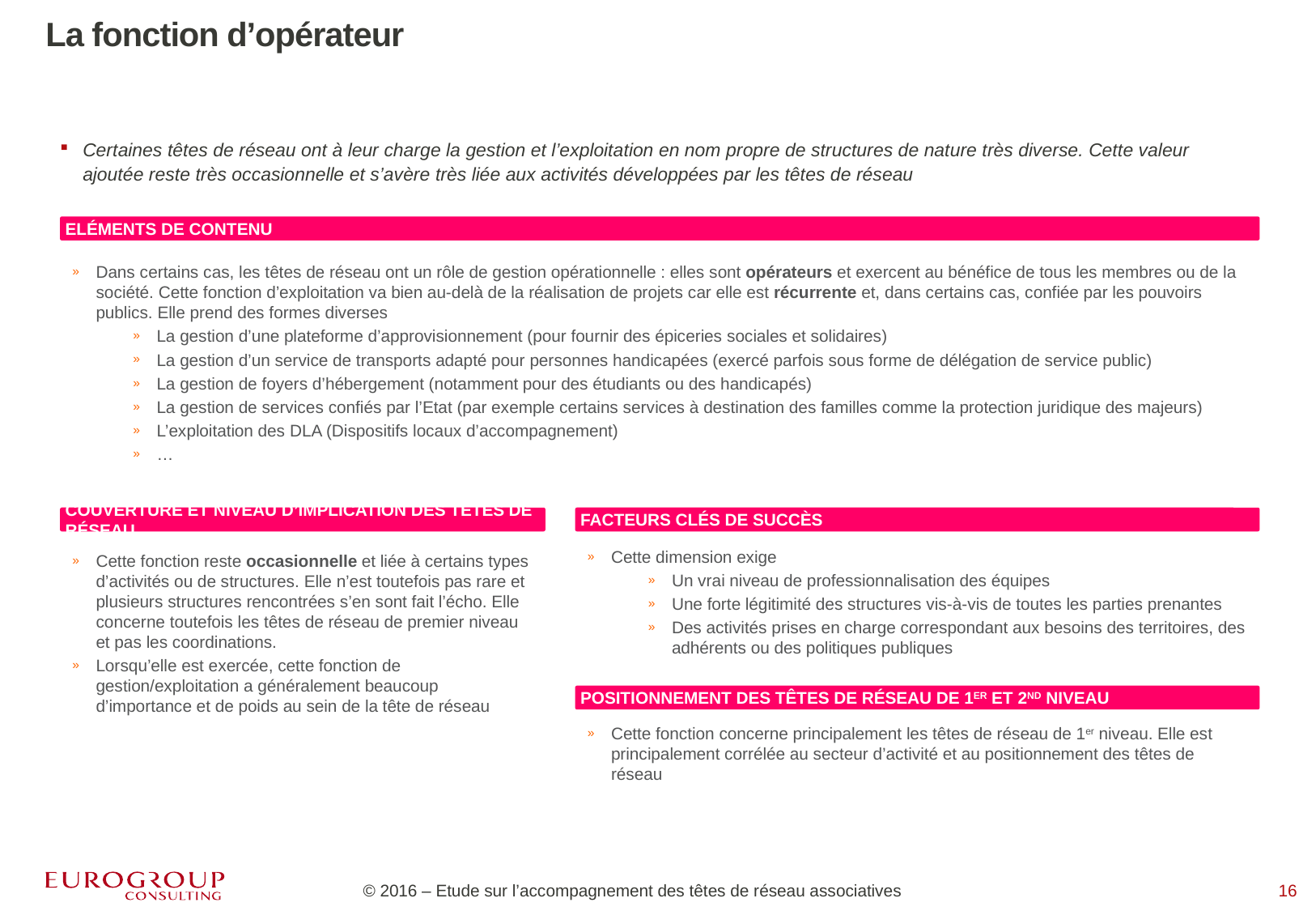

La fonction d’opérateur
Certaines têtes de réseau ont à leur charge la gestion et l’exploitation en nom propre de structures de nature très diverse. Cette valeur ajoutée reste très occasionnelle et s’avère très liée aux activités développées par les têtes de réseau
Eléments de contenu
Dans certains cas, les têtes de réseau ont un rôle de gestion opérationnelle : elles sont opérateurs et exercent au bénéfice de tous les membres ou de la société. Cette fonction d’exploitation va bien au-delà de la réalisation de projets car elle est récurrente et, dans certains cas, confiée par les pouvoirs publics. Elle prend des formes diverses
La gestion d’une plateforme d’approvisionnement (pour fournir des épiceries sociales et solidaires)
La gestion d’un service de transports adapté pour personnes handicapées (exercé parfois sous forme de délégation de service public)
La gestion de foyers d’hébergement (notamment pour des étudiants ou des handicapés)
La gestion de services confiés par l’Etat (par exemple certains services à destination des familles comme la protection juridique des majeurs)
L’exploitation des DLA (Dispositifs locaux d’accompagnement)
…
Couverture et niveau d’implication des têtes de réseau
Facteurs clés de succès
Cette dimension exige
Un vrai niveau de professionnalisation des équipes
Une forte légitimité des structures vis-à-vis de toutes les parties prenantes
Des activités prises en charge correspondant aux besoins des territoires, des adhérents ou des politiques publiques
Cette fonction reste occasionnelle et liée à certains types d’activités ou de structures. Elle n’est toutefois pas rare et plusieurs structures rencontrées s’en sont fait l’écho. Elle concerne toutefois les têtes de réseau de premier niveau et pas les coordinations.
Lorsqu’elle est exercée, cette fonction de gestion/exploitation a généralement beaucoup d’importance et de poids au sein de la tête de réseau
Positionnement des têtes de réseau de 1er et 2nd niveau
Cette fonction concerne principalement les têtes de réseau de 1er niveau. Elle est principalement corrélée au secteur d’activité et au positionnement des têtes de réseau
© 2016 – Etude sur l’accompagnement des têtes de réseau associatives
16